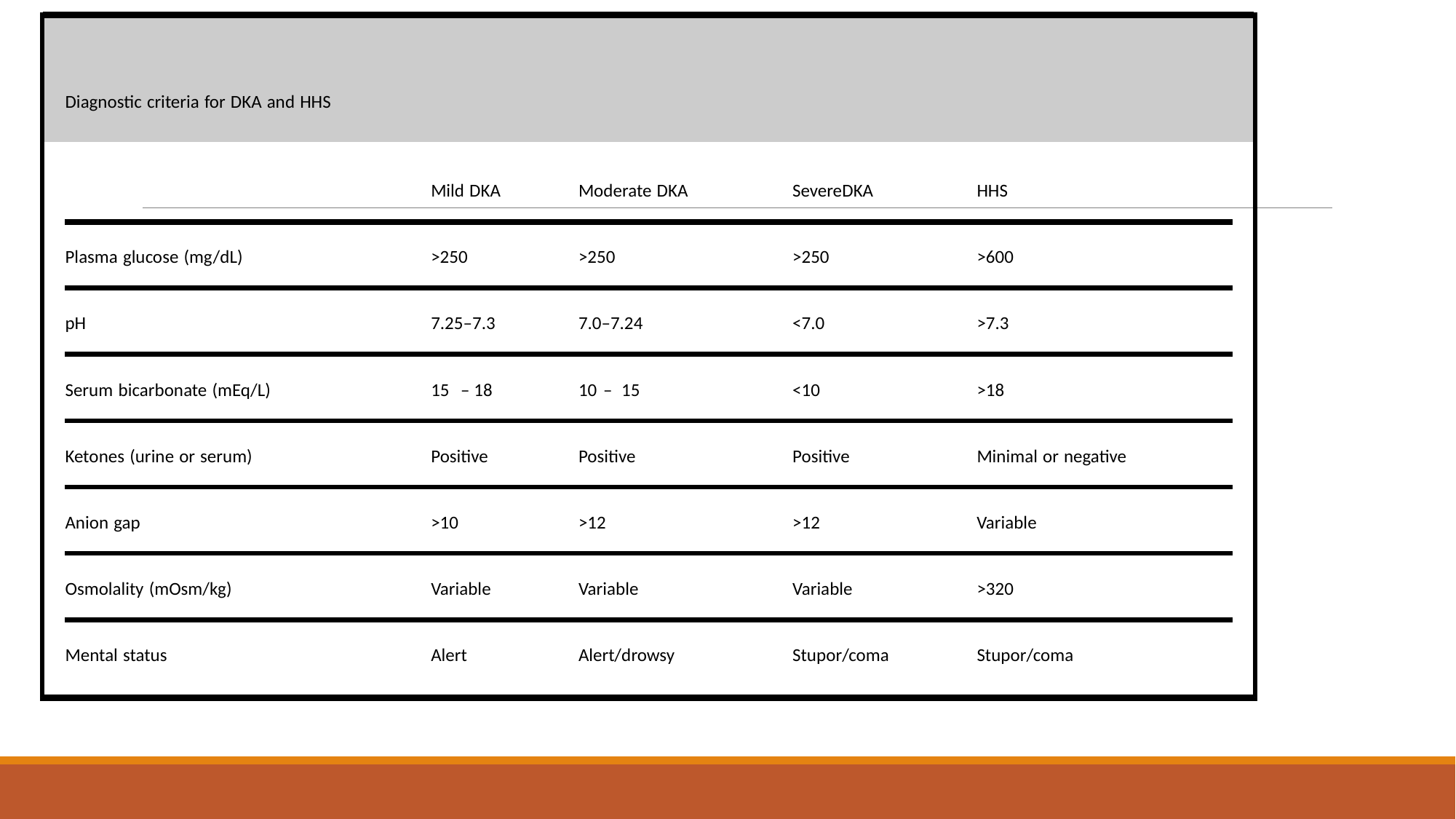

Diagnostic criteria for DKA and HHS

Mild DKA
Moderate DKA
SevereDKA
HHS

Plasma glucose (mg/dL)
>250
>250
>250
>600

pH
7.25–7.3
7.0–7.24
<7.0
>7.3

Serum bicarbonate (mEq/L)
15
–
18
10
–
15
<10
>18

Ketones (urine or serum)
Positive
Positive
Positive
Minimal or negative

Anion gap
>10
>12
>12
Variable

Osmolality (mOsm/kg)
Variable
Variable
Variable
>320

Mental status
Alert
Alert/drowsy
Stupor/coma
Stupor/coma

#